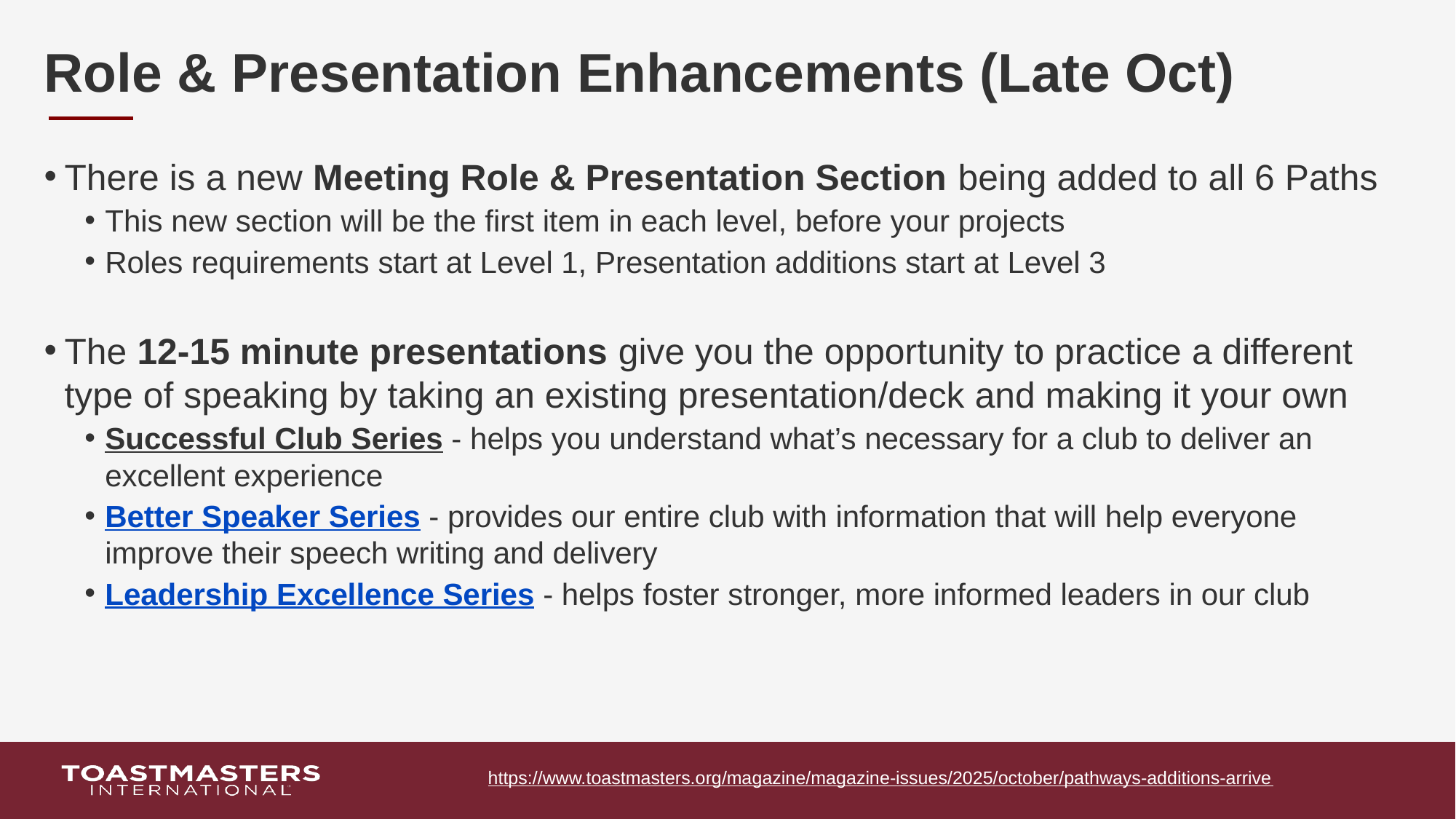

# Role & Presentation Enhancements (Late Oct)
There is a new Meeting Role & Presentation Section being added to all 6 Paths
This new section will be the first item in each level, before your projects
Roles requirements start at Level 1, Presentation additions start at Level 3

The 12-15 minute presentations give you the opportunity to practice a different type of speaking by taking an existing presentation/deck and making it your own
Successful Club Series - helps you understand what’s necessary for a club to deliver an excellent experience
Better Speaker Series - provides our entire club with information that will help everyone improve their speech writing and delivery
Leadership Excellence Series - helps foster stronger, more informed leaders in our club
https://www.toastmasters.org/magazine/magazine-issues/2025/october/pathways-additions-arrive